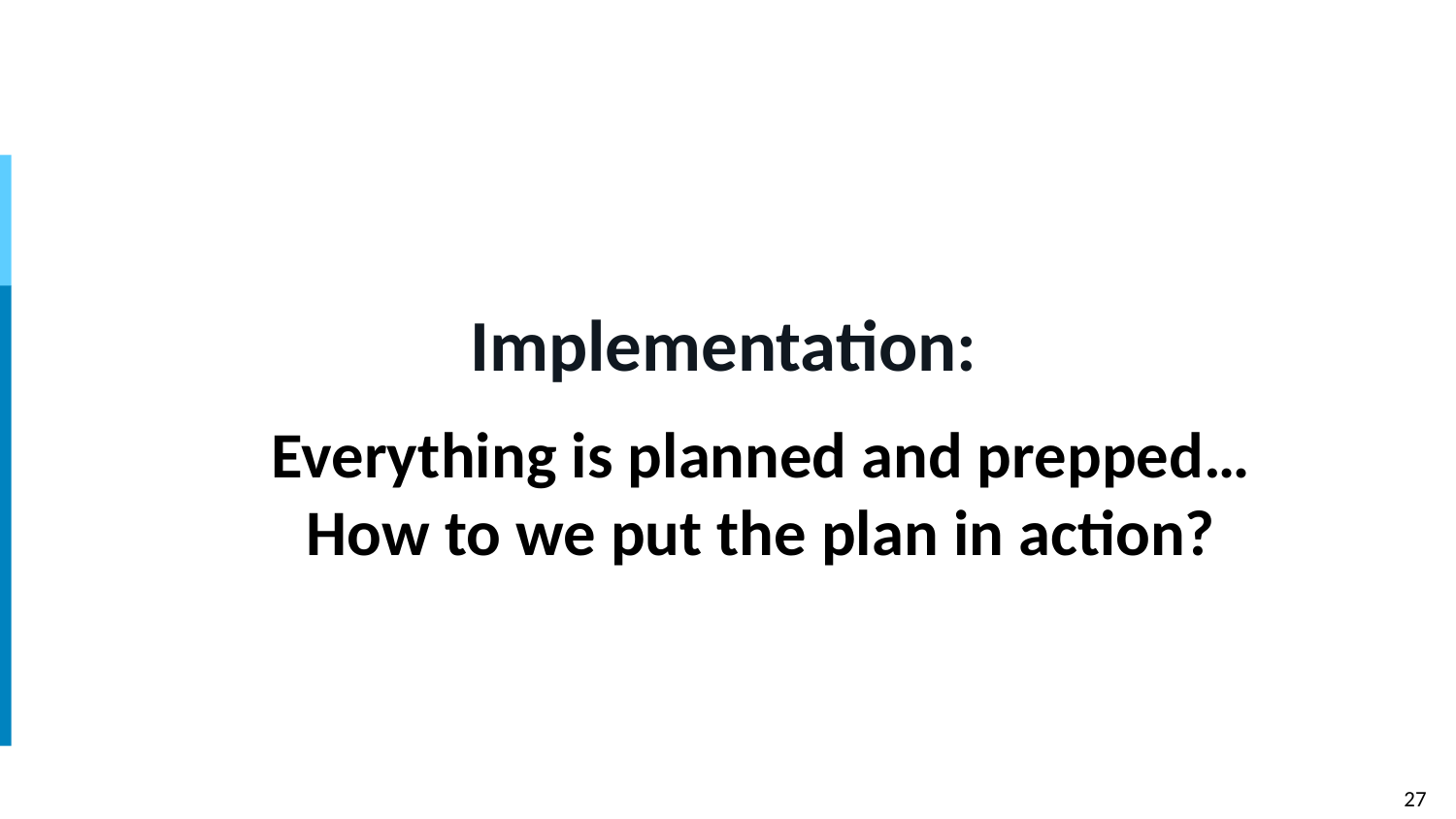

# Implementation:
Everything is planned and prepped…
How to we put the plan in action?